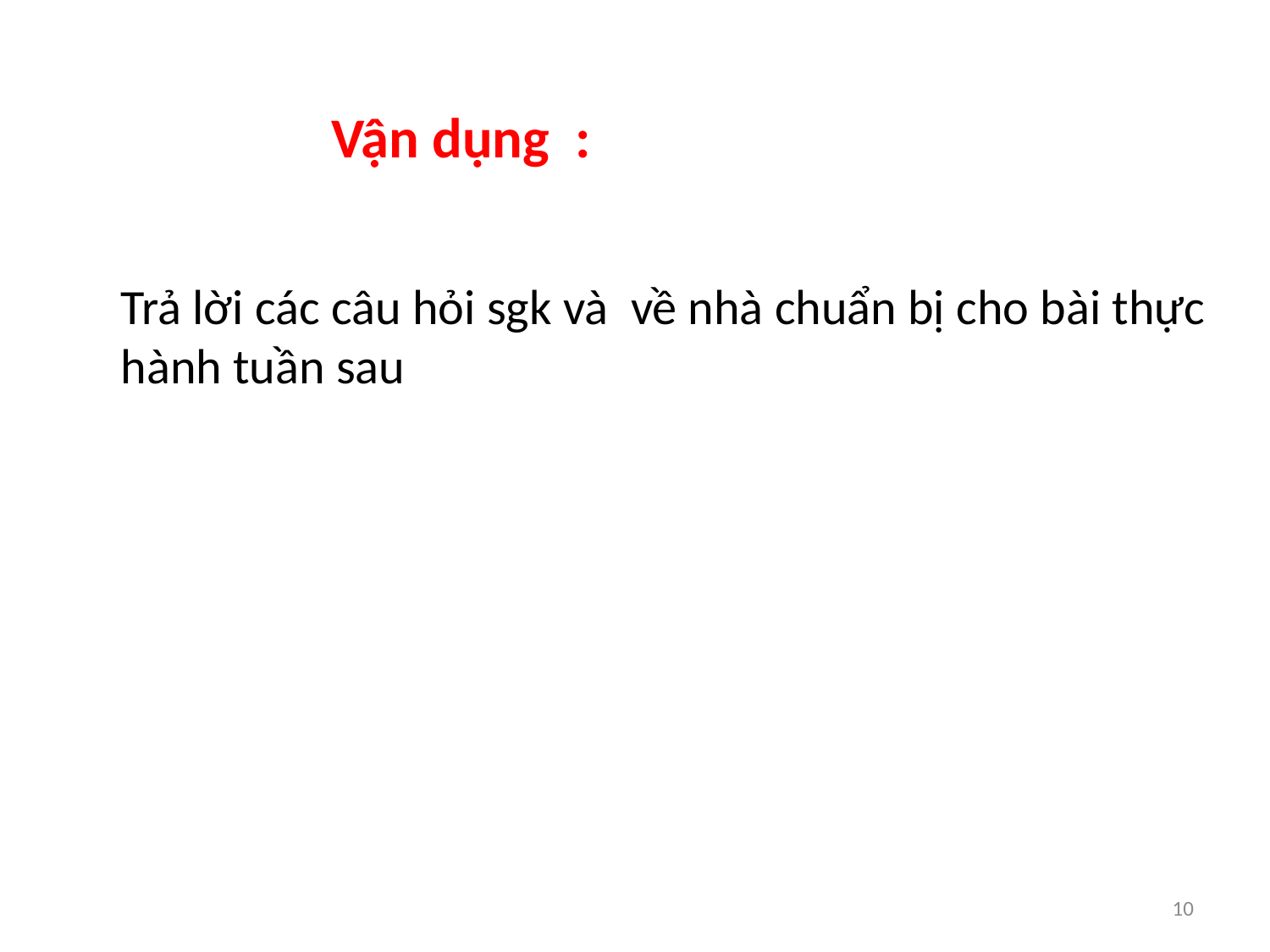

Vận dụng  :
Trả lời các câu hỏi sgk và  về nhà chuẩn bị cho bài thực hành tuần sau
10